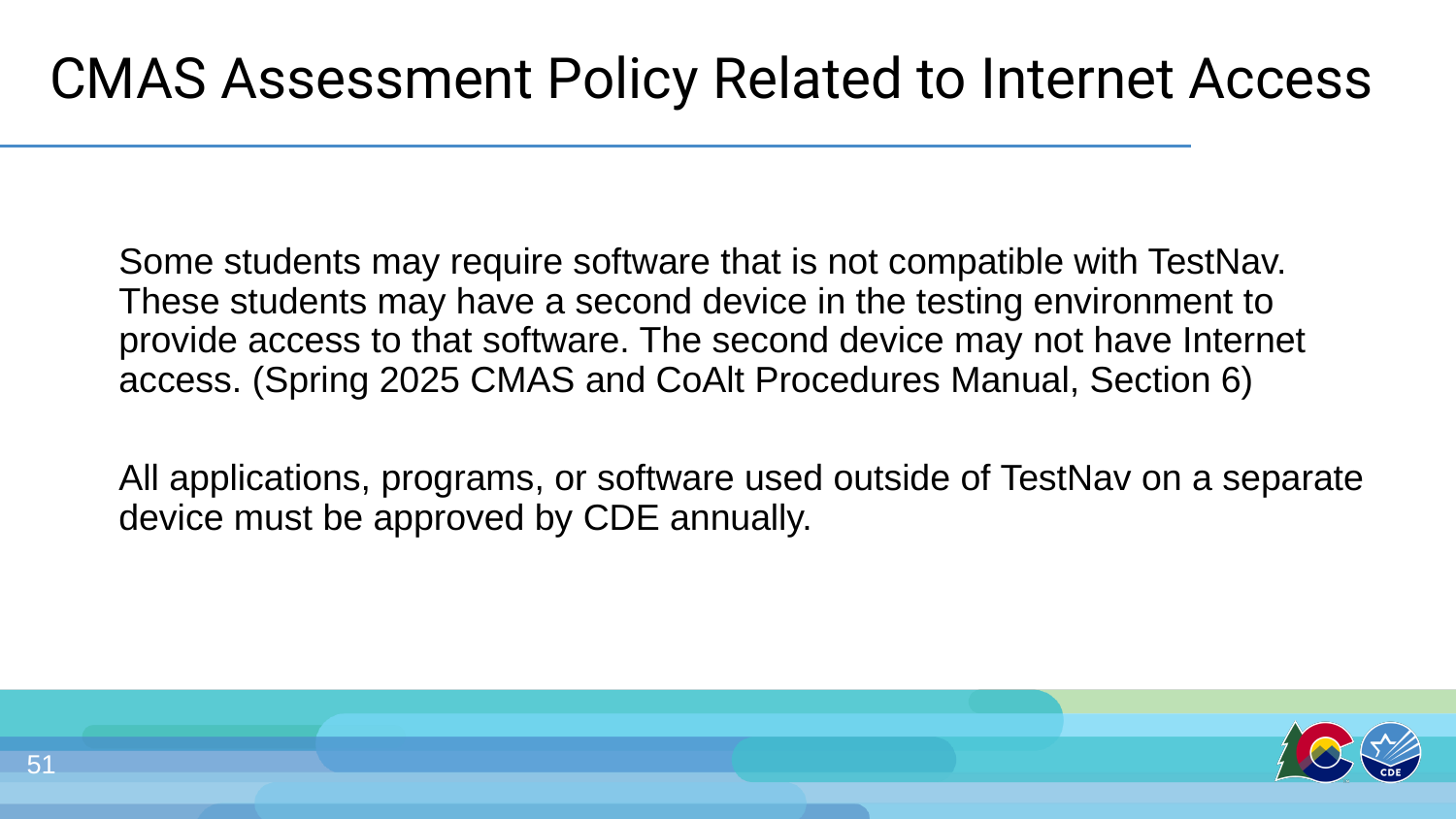

# CMAS Assessment Policy Related to Internet Access

Some students may require software that is not compatible with TestNav. These students may have a second device in the testing environment to provide access to that software. The second device may not have Internet access. (Spring 2025 CMAS and CoAlt Procedures Manual, Section 6)

All applications, programs, or software used outside of TestNav on a separate device must be approved by CDE annually.